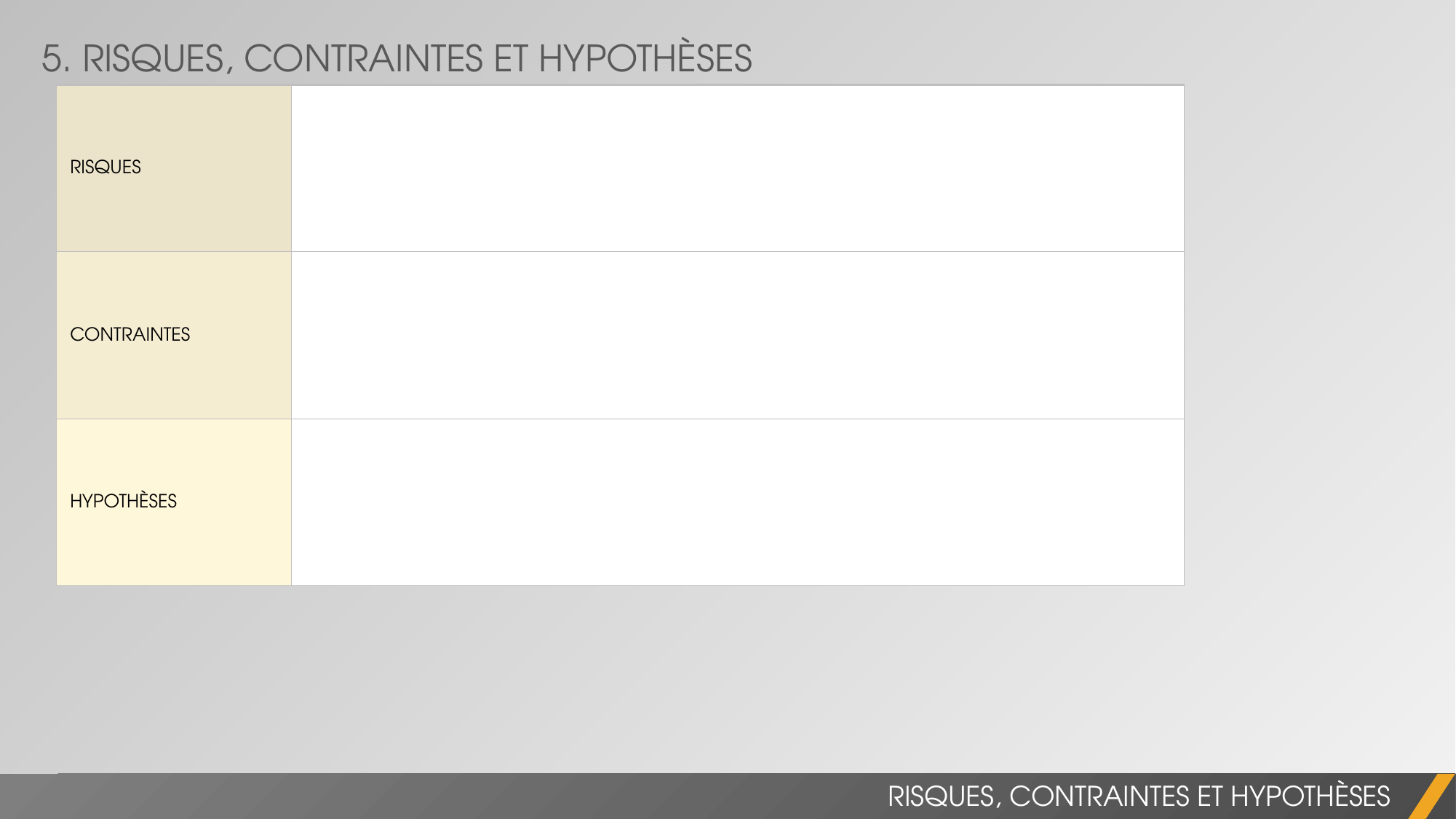

5. RISQUES, CONTRAINTES ET HYPOTHÈSES
| RISQUES |  |
| --- | --- |
| CONTRAINTES |  |
| HYPOTHÈSES |  |
RAPPORT DE PROJET
RISQUES, CONTRAINTES ET HYPOTHÈSES